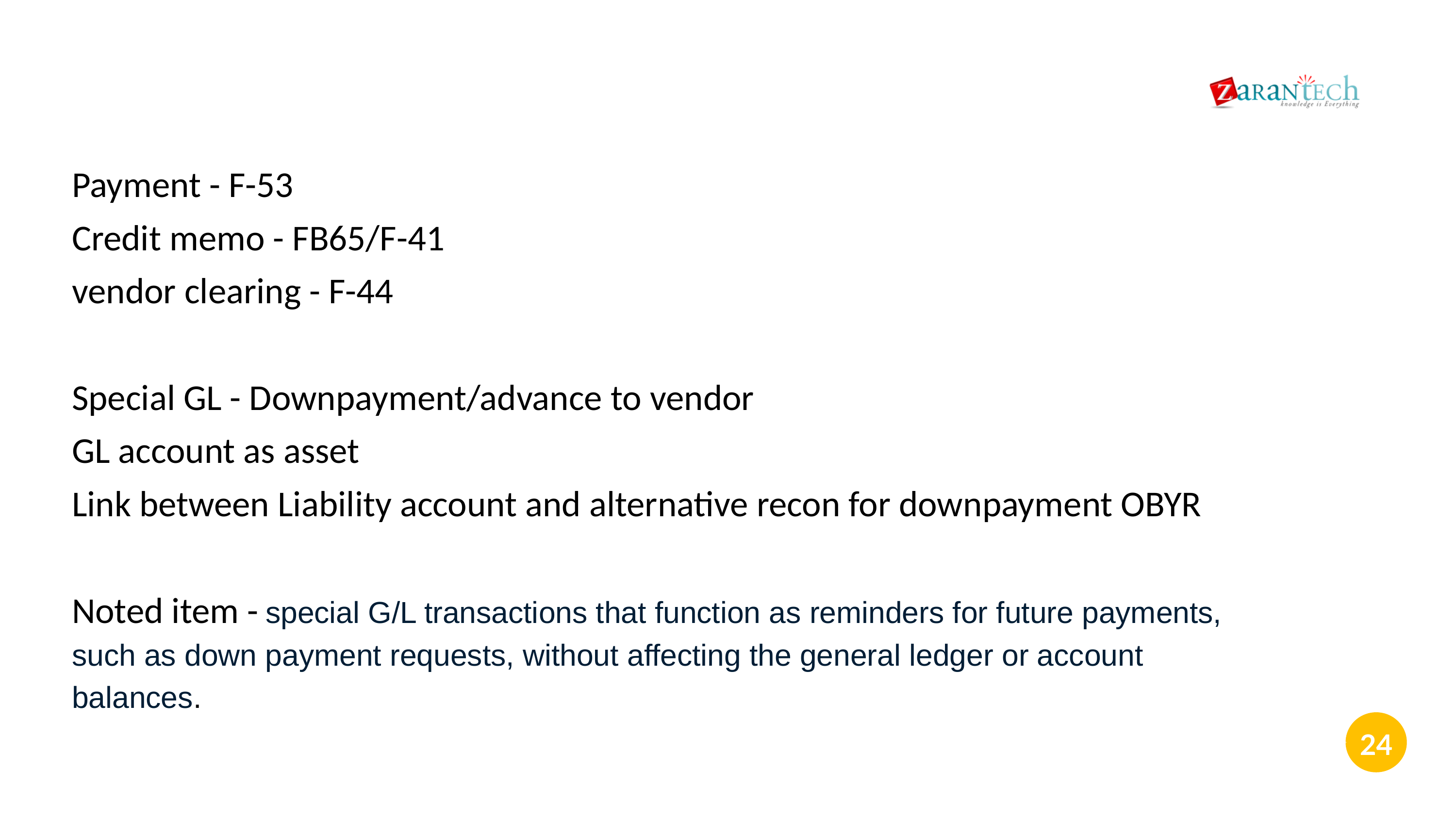

Payment - F-53
Credit memo - FB65/F-41
vendor clearing - F-44

Special GL - Downpayment/advance to vendor
GL account as asset
Link between Liability account and alternative recon for downpayment OBYR

Noted item - special G/L transactions that function as reminders for future payments, such as down payment requests, without affecting the general ledger or account balances.

24